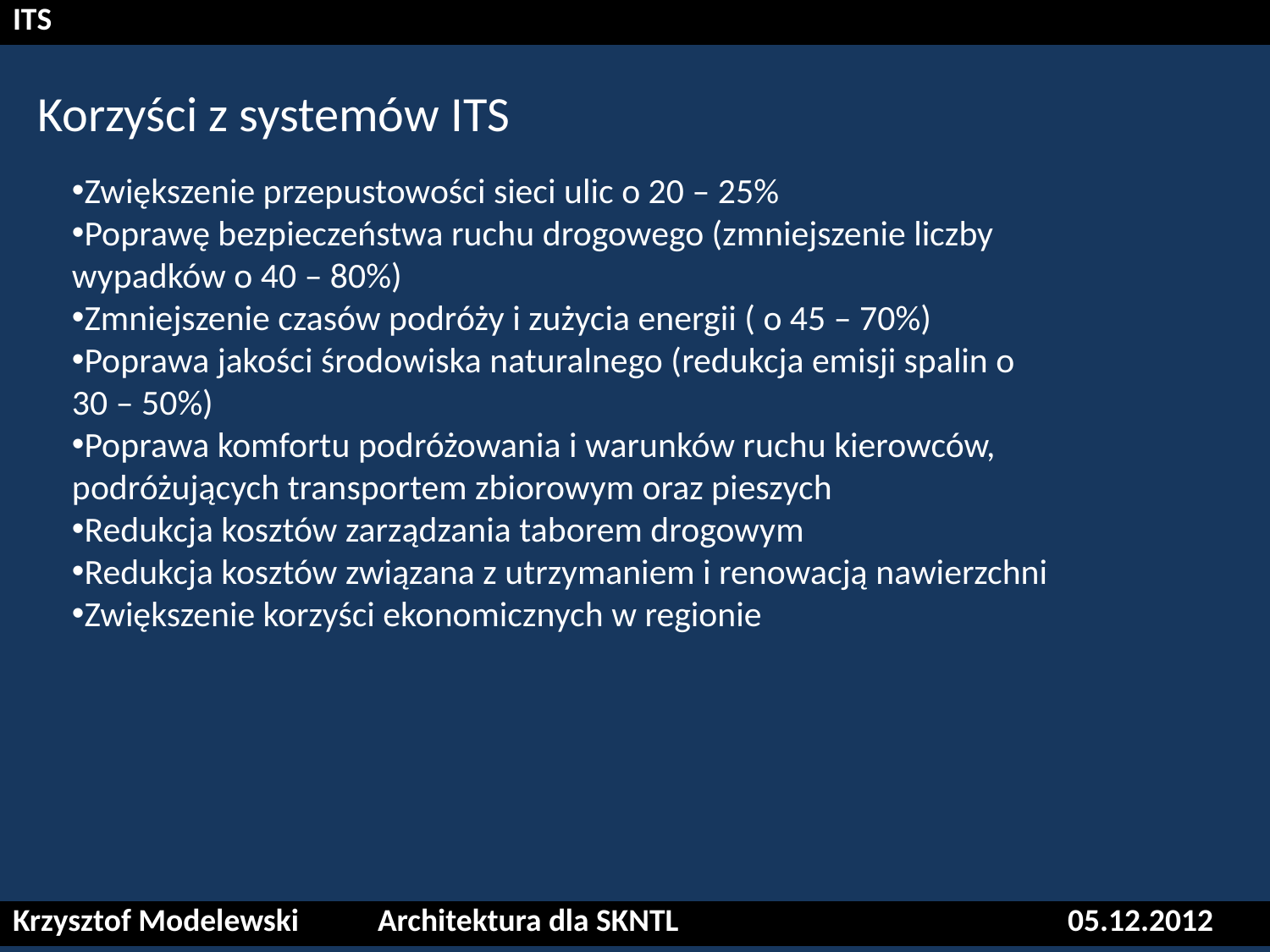

| ITS |  |
| --- | --- |
Korzyści z systemów ITS
Zwiększenie przepustowości sieci ulic o 20 – 25%
Poprawę bezpieczeństwa ruchu drogowego (zmniejszenie liczby wypadków o 40 – 80%)
Zmniejszenie czasów podróży i zużycia energii ( o 45 – 70%)
Poprawa jakości środowiska naturalnego (redukcja emisji spalin o 30 – 50%)
Poprawa komfortu podróżowania i warunków ruchu kierowców, podróżujących transportem zbiorowym oraz pieszych
Redukcja kosztów zarządzania taborem drogowym
Redukcja kosztów związana z utrzymaniem i renowacją nawierzchni
Zwiększenie korzyści ekonomicznych w regionie
| Krzysztof Modelewski | Architektura dla SKNTL | 05.12.2012 |
| --- | --- | --- |